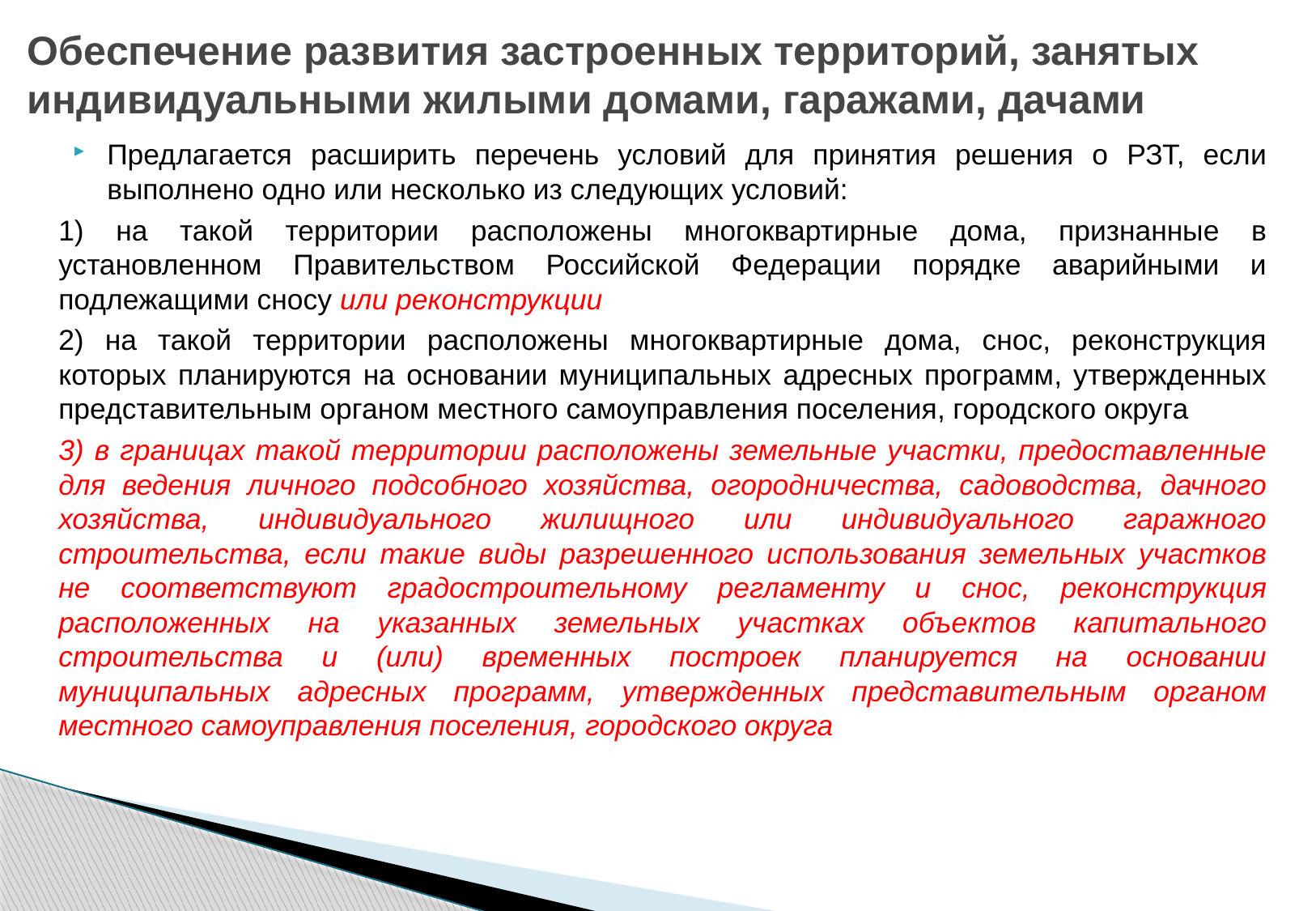

# Обеспечение развития застроенных территорий, занятых индивидуальными жилыми домами, гаражами, дачами
Предлагается расширить перечень условий для принятия решения о РЗТ, если выполнено одно или несколько из следующих условий:
1) на такой территории расположены многоквартирные дома, признанные в установленном Правительством Российской Федерации порядке аварийными и подлежащими сносу или реконструкции
2) на такой территории расположены многоквартирные дома, снос, реконструкция которых планируются на основании муниципальных адресных программ, утвержденных представительным органом местного самоуправления поселения, городского округа
3) в границах такой территории расположены земельные участки, предоставленные для ведения личного подсобного хозяйства, огородничества, садоводства, дачного хозяйства, индивидуального жилищного или индивидуального гаражного строительства, если такие виды разрешенного использования земельных участков не соответствуют градостроительному регламенту и снос, реконструкция расположенных на указанных земельных участках объектов капитального строительства и (или) временных построек планируется на основании муниципальных адресных программ, утвержденных представительным органом местного самоуправления поселения, городского округа